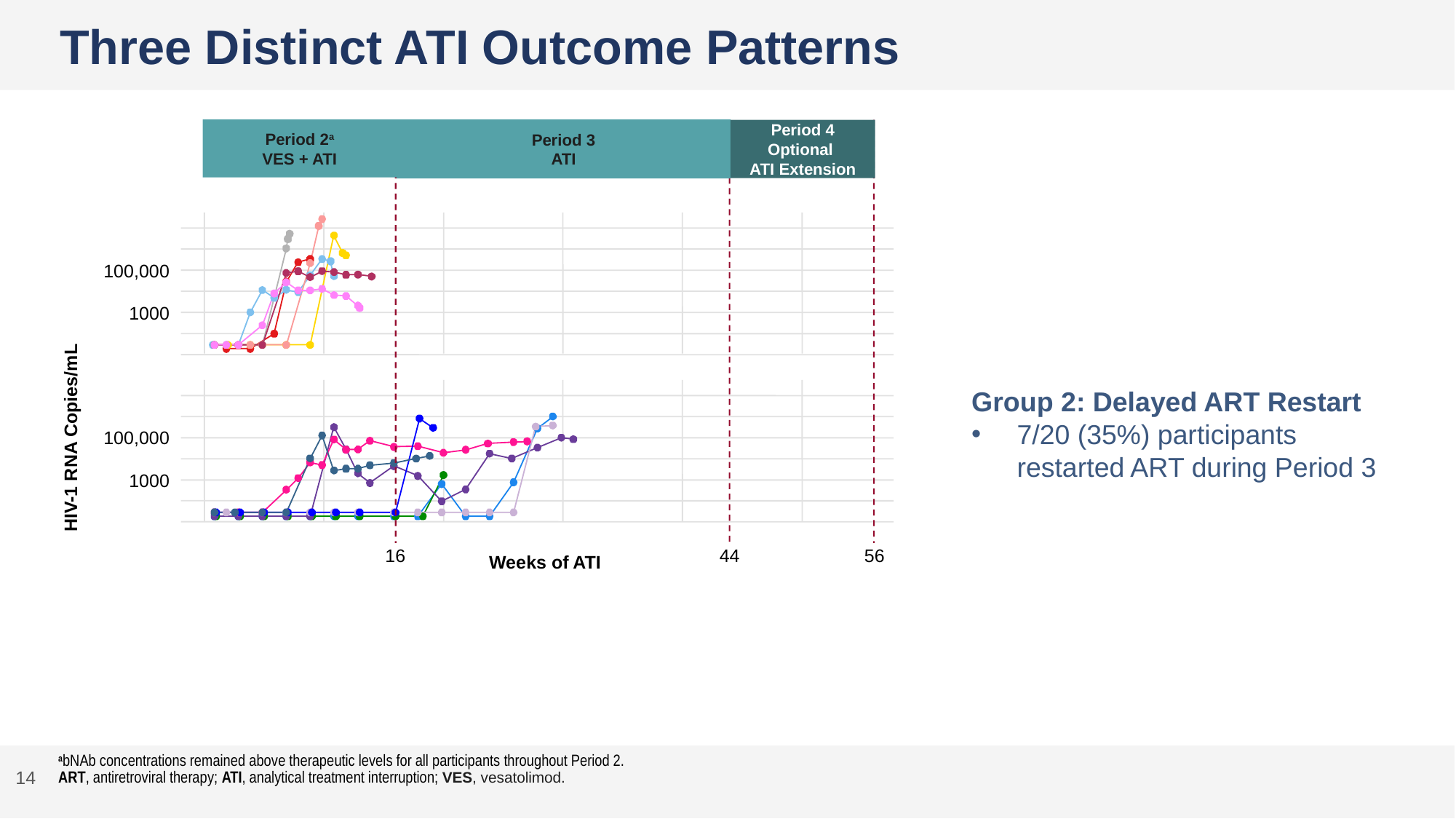

# Three Distinct ATI Outcome Patterns

Period 2a
VES + ATI
Period 3
ATI
Period 4
Optional
ATI Extension

100,000
1000
Group 2: Delayed ART Restart
7/20 (35%) participants restarted ART during Period 3

100,000
HIV-1 RNA Copies/mL

1000

16
44
56
Weeks of ATI

100,000

1000

16
44
56
Weeks of ATI
abNAb concentrations remained above therapeutic levels for all participants throughout Period 2.
ART, antiretroviral therapy; ATI, analytical treatment interruption; VES, vesatolimod.
14